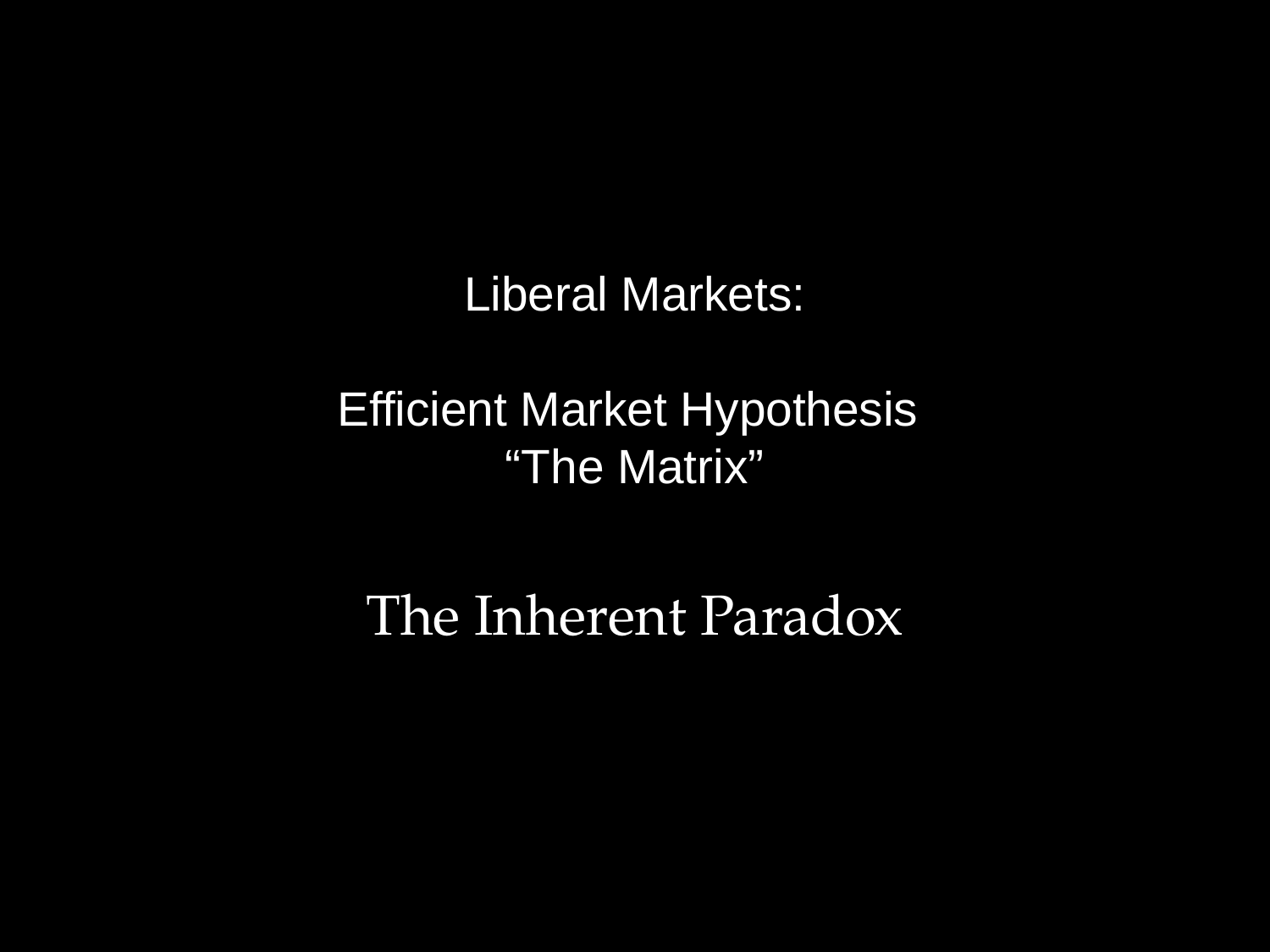

# Liberal Markets: Efficient Market Hypothesis “The Matrix”
The Inherent Paradox